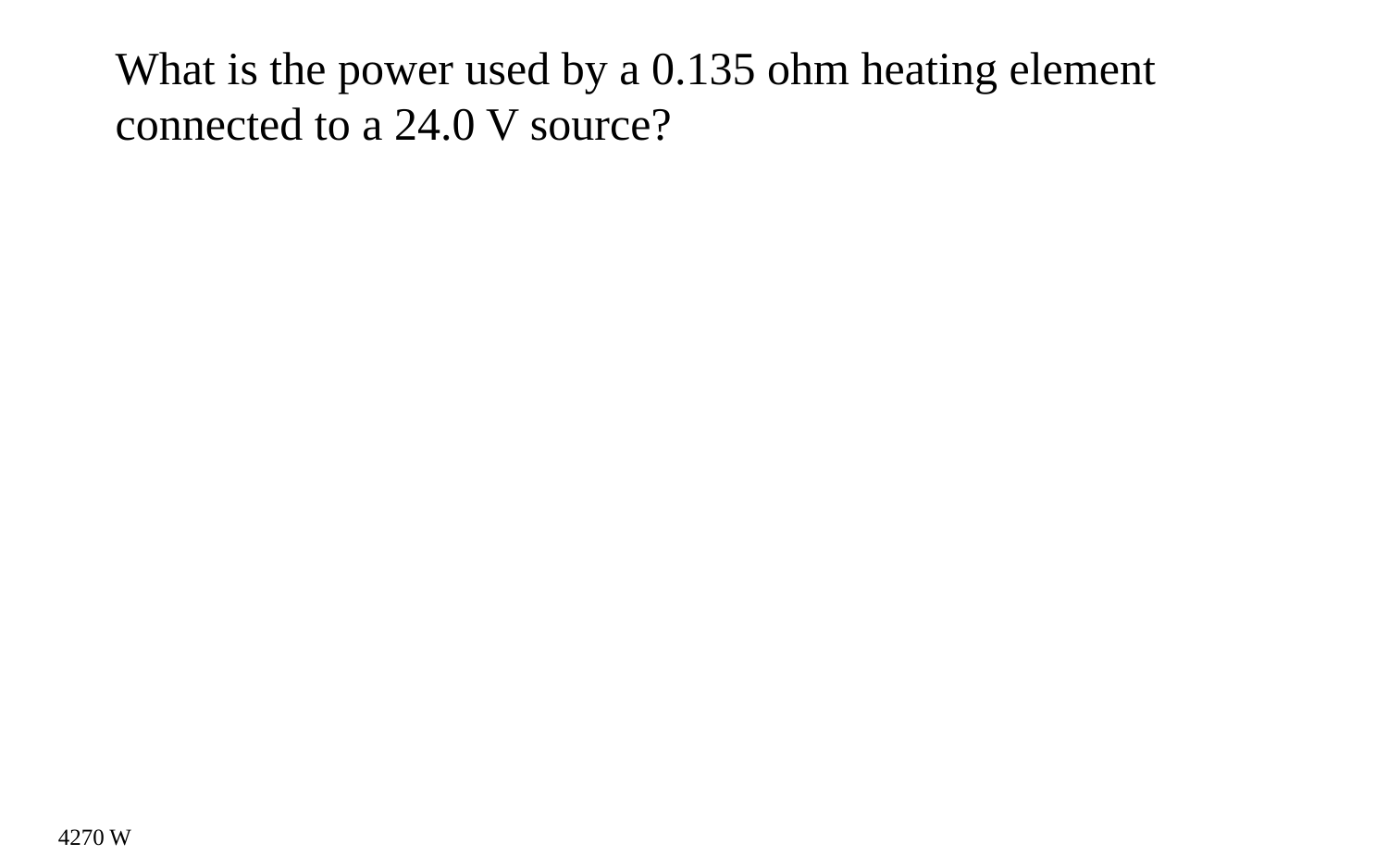

What is the power used by a 0.135 ohm heating element connected to a 24.0 V source?

4270 W